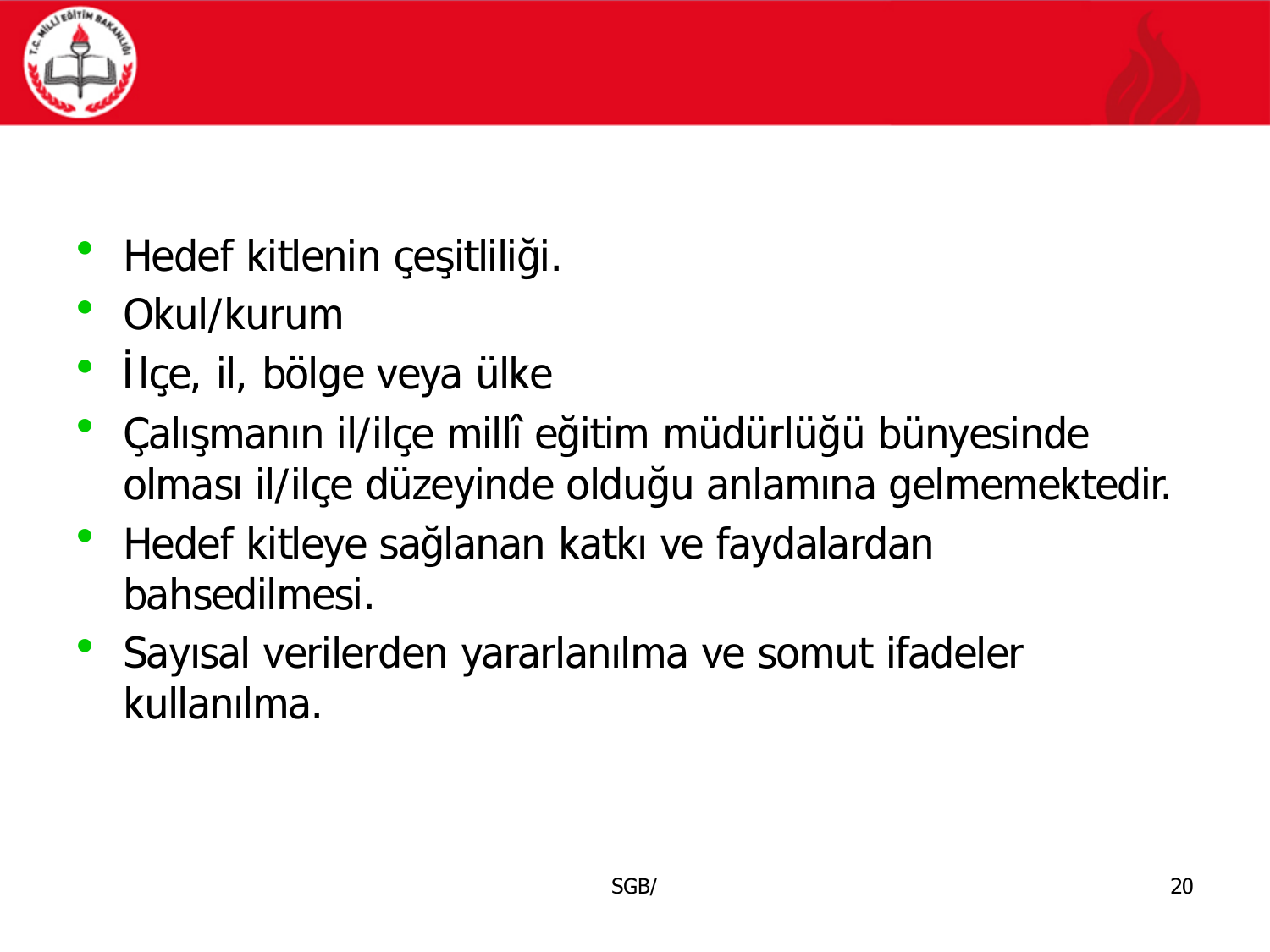

#
Hedef kitlenin çeşitliliği.
Okul/kurum
İlçe, il, bölge veya ülke
Çalışmanın il/ilçe millî eğitim müdürlüğü bünyesinde olması il/ilçe düzeyinde olduğu anlamına gelmemektedir.
Hedef kitleye sağlanan katkı ve faydalardan bahsedilmesi.
Sayısal verilerden yararlanılma ve somut ifadeler kullanılma.
SGB/
20